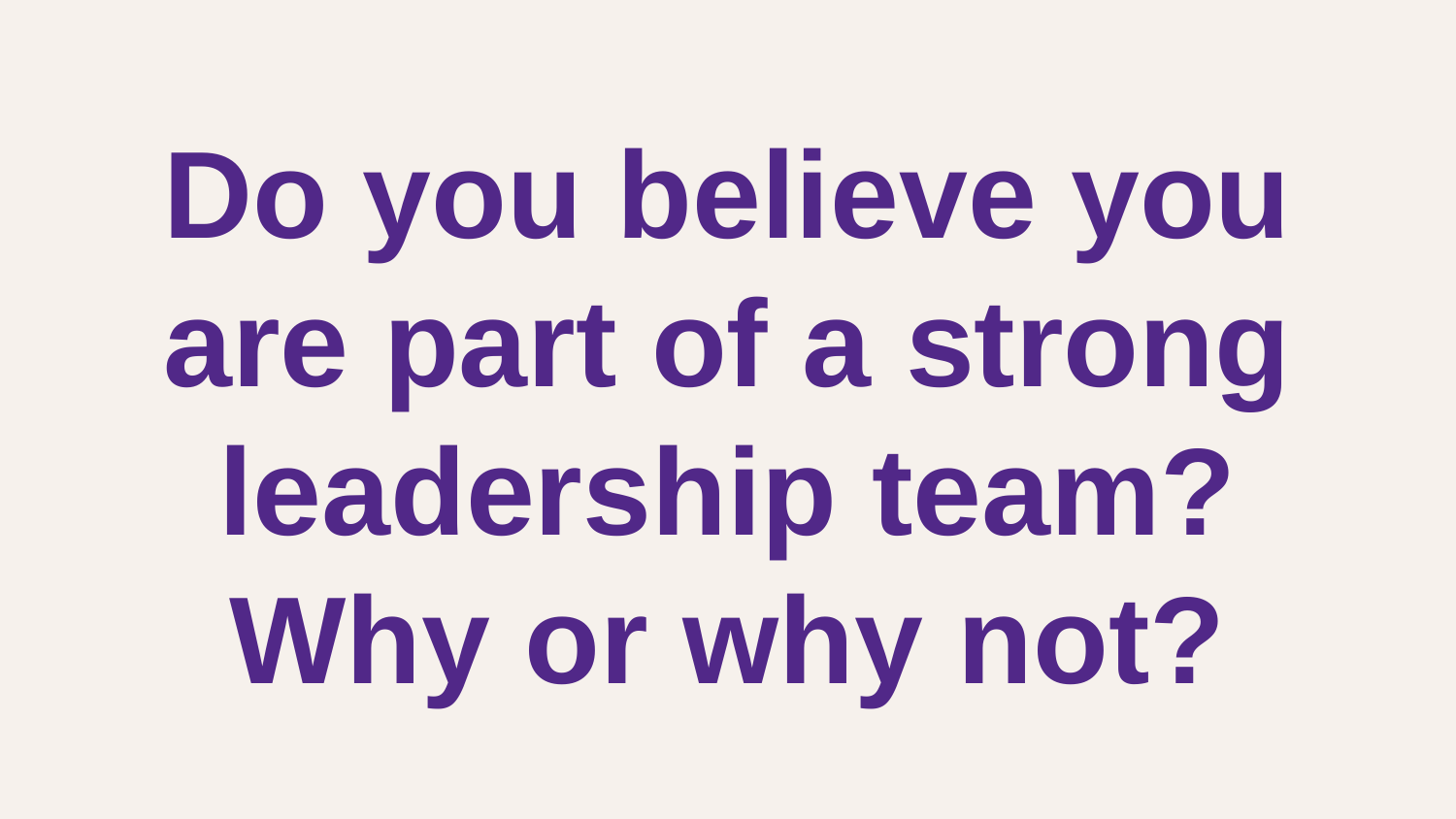

# Do you believe you are part of a strong leadership team?
Why or why not?